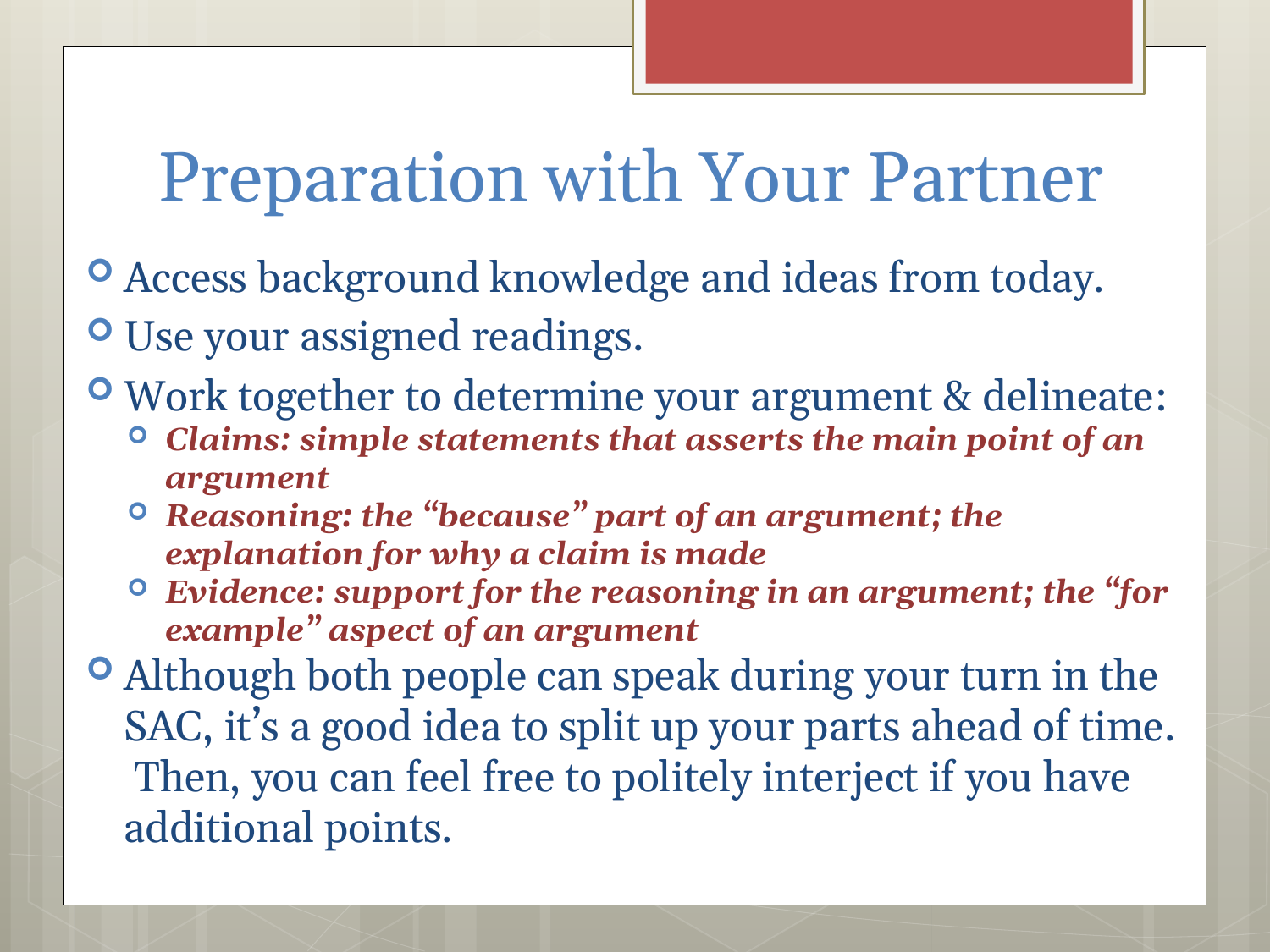

# Preparation with Your Partner
Access background knowledge and ideas from today.
Use your assigned readings.
Work together to determine your argument & delineate:
Claims: simple statements that asserts the main point of an argument
Reasoning: the “because” part of an argument; the explanation for why a claim is made
Evidence: support for the reasoning in an argument; the “for example” aspect of an argument
Although both people can speak during your turn in the SAC, it’s a good idea to split up your parts ahead of time.  Then, you can feel free to politely interject if you have additional points.